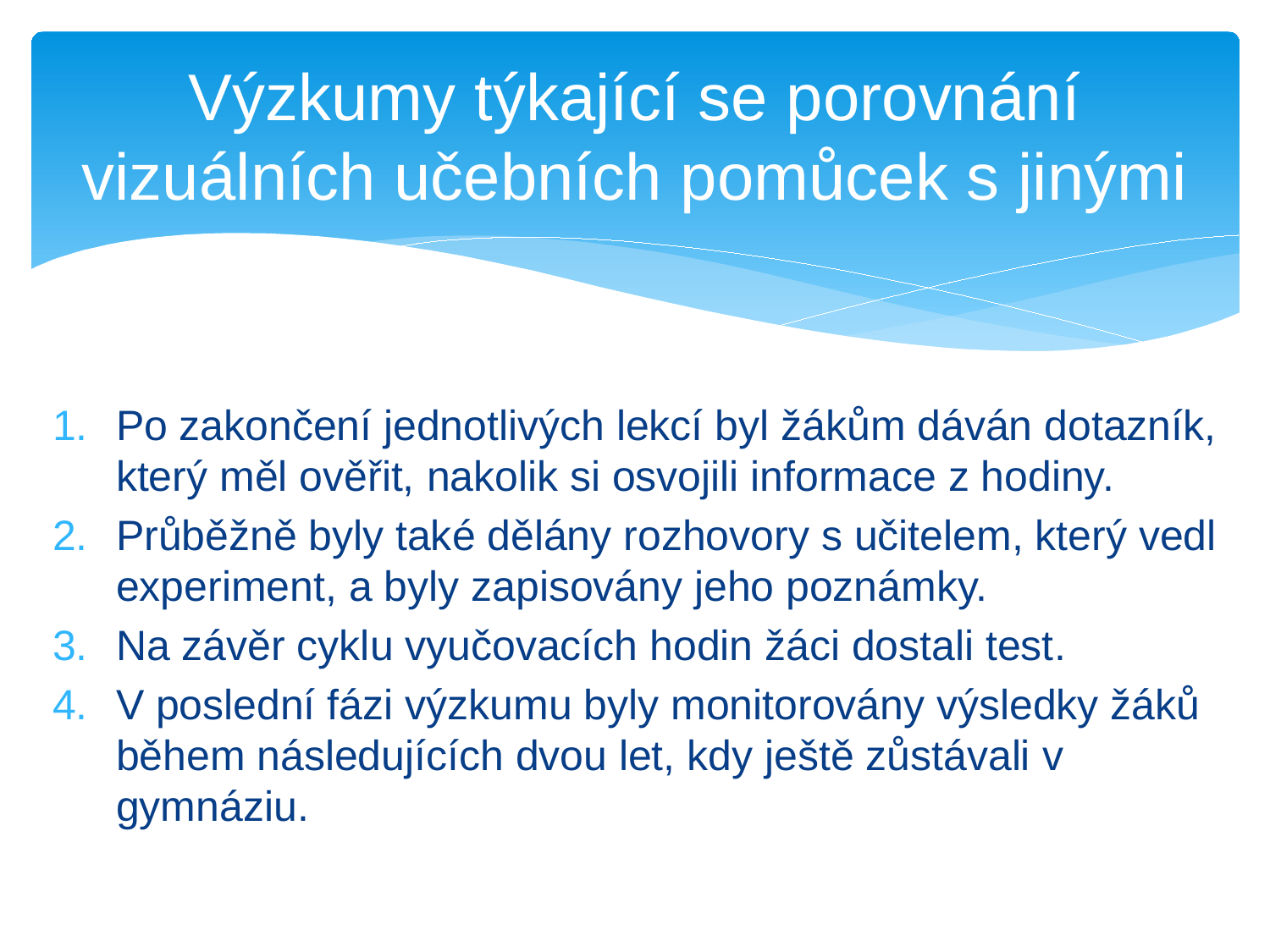

# Výzkumy týkající se porovnání vizuálních učebních pomůcek s jinými
Po zakončení jednotlivých lekcí byl žákům dáván dotazník, který měl ověřit, nakolik si osvojili informace z hodiny.
Průběžně byly také dělány rozhovory s učitelem, který vedl experiment, a byly zapisovány jeho poznámky.
Na závěr cyklu vyučovacích hodin žáci dostali test.
V poslední fázi výzkumu byly monitorovány výsledky žáků během následujících dvou let, kdy ještě zůstávali v gymnáziu.